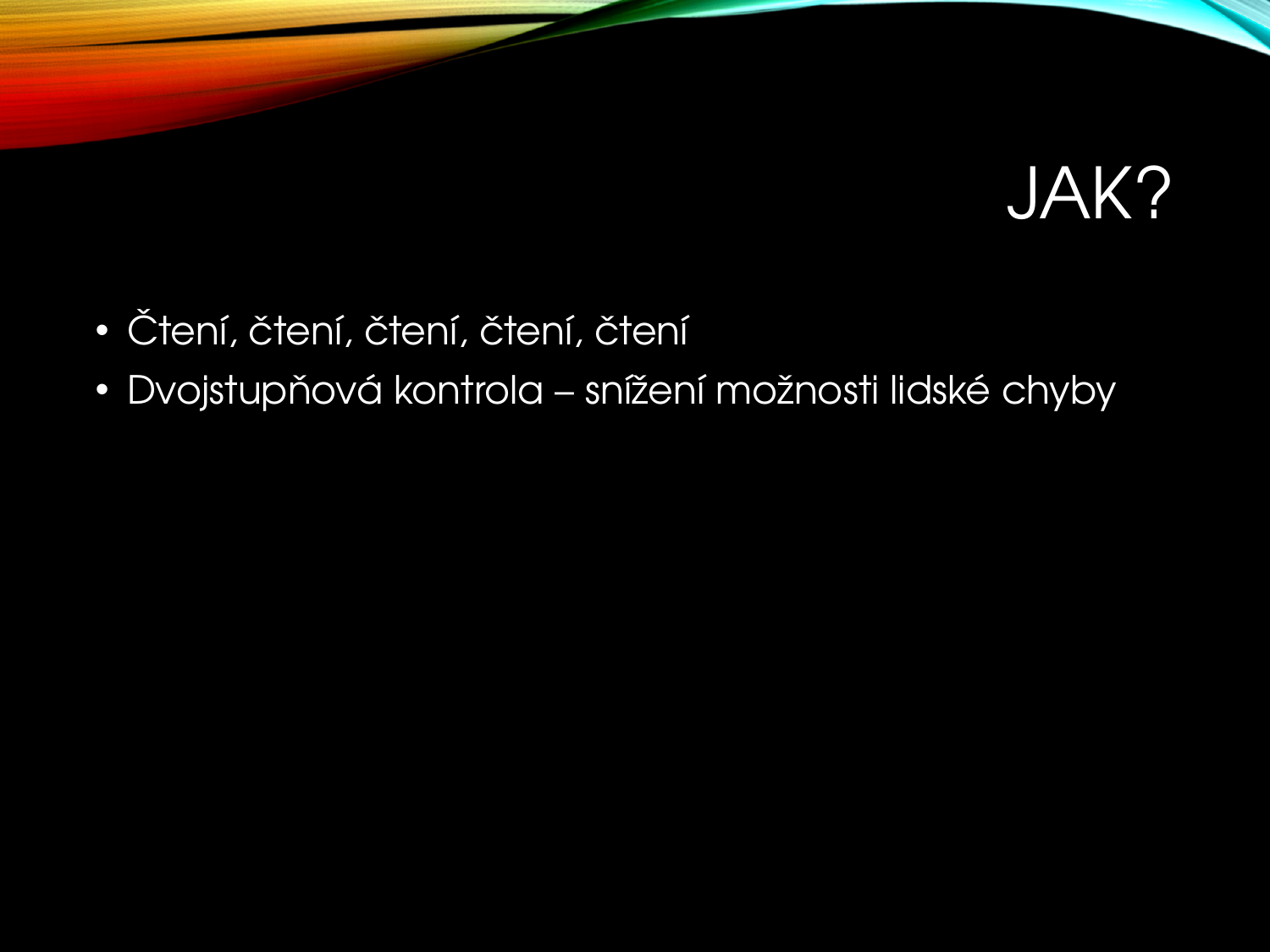

# Jak?
Čtení, čtení, čtení, čtení, čtení
Dvojstupňová kontrola – snížení možnosti lidské chyby